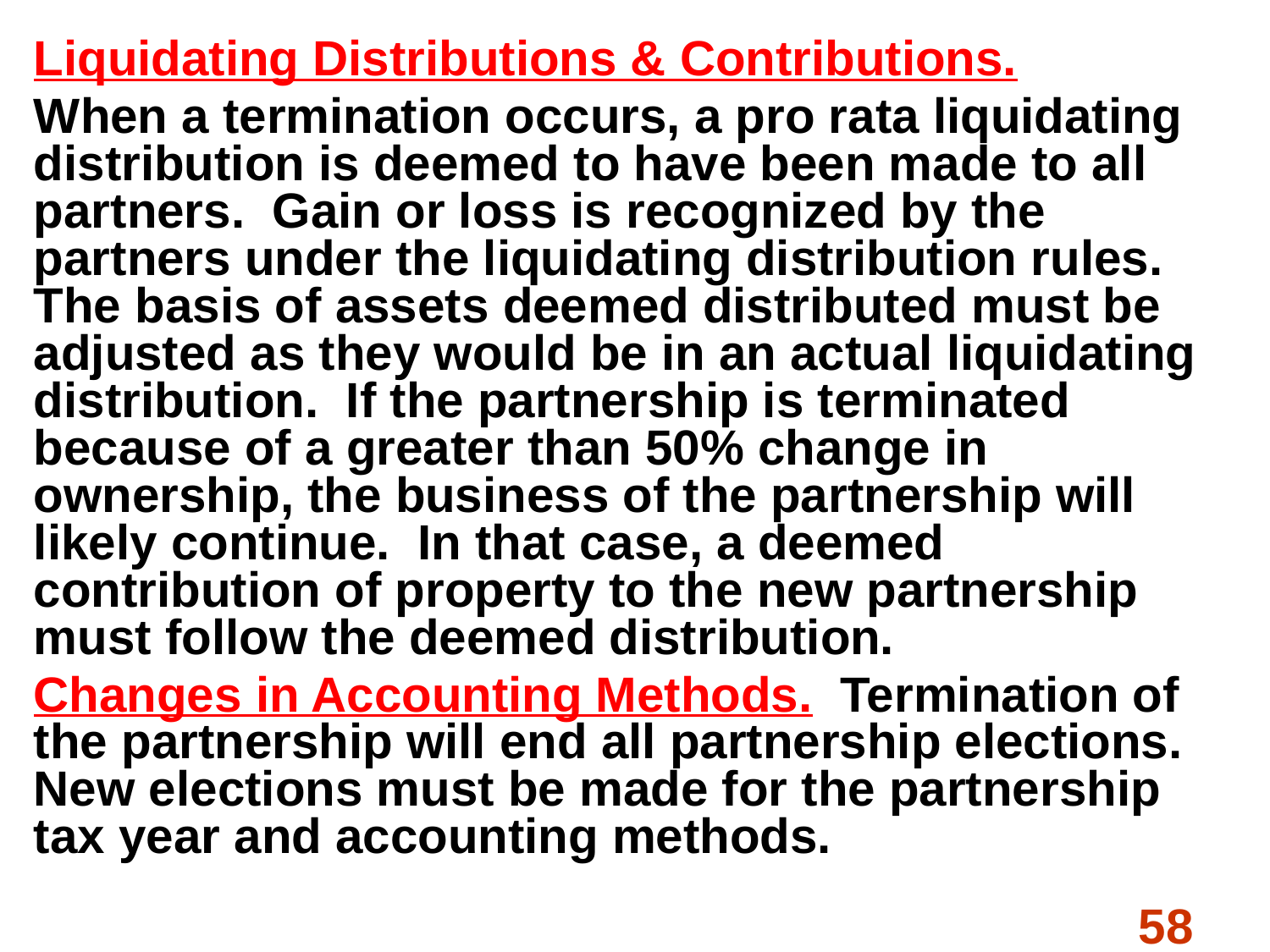

Liquidating Distributions & Contributions.
When a termination occurs, a pro rata liquidating distribution is deemed to have been made to all partners.  Gain or loss is recognized by the partners under the liquidating distribution rules.  The basis of assets deemed distributed must be adjusted as they would be in an actual liquidating distribution.  If the partnership is terminated because of a greater than 50% change in ownership, the business of the partnership will likely continue.  In that case, a deemed contribution of property to the new partnership must follow the deemed distribution.
Changes in Accounting Methods.  Termination of the partnership will end all partnership elections.  New elections must be made for the partnership tax year and accounting methods.
#
58